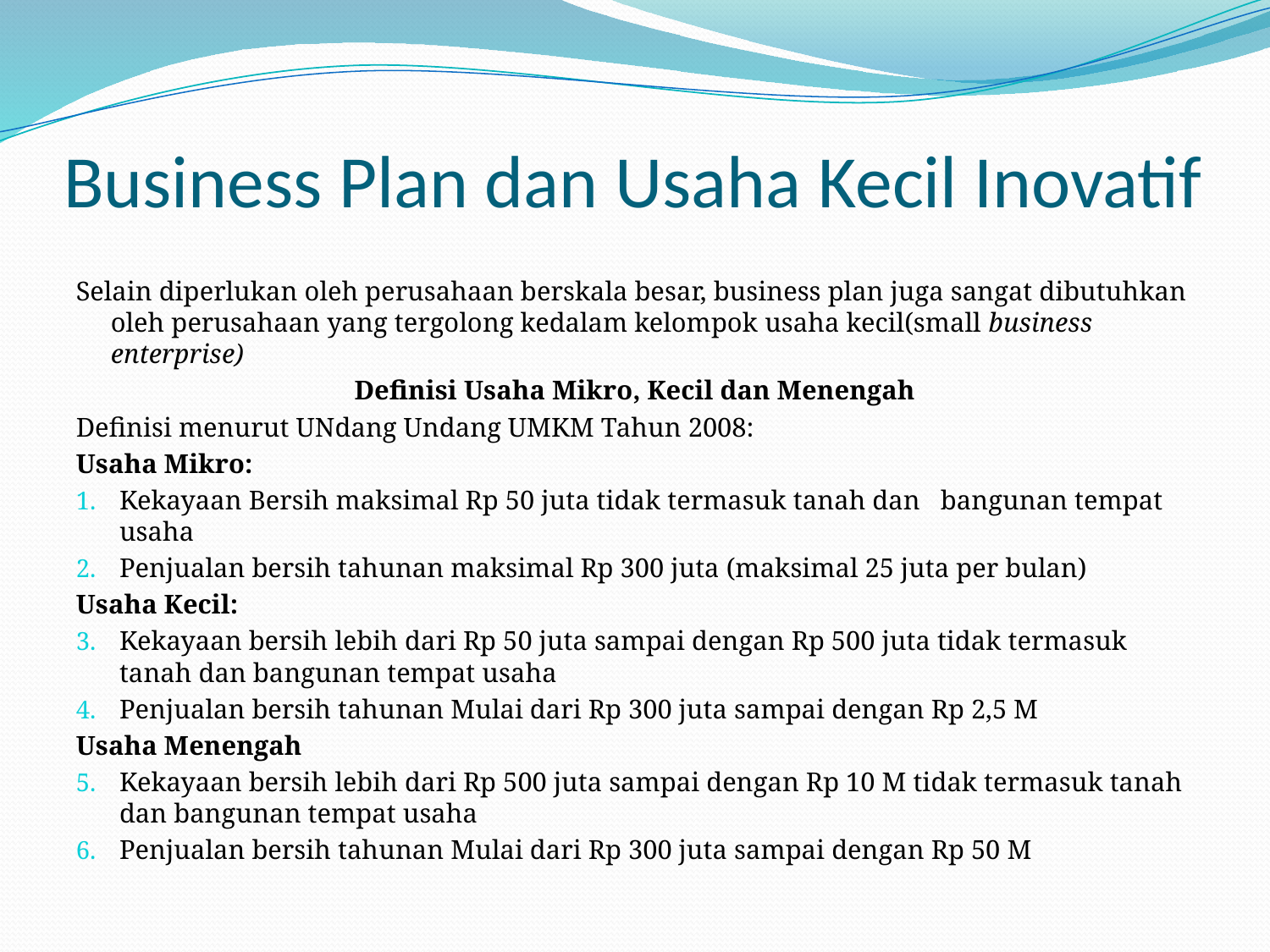

# Business Plan dan Usaha Kecil Inovatif
Selain diperlukan oleh perusahaan berskala besar, business plan juga sangat dibutuhkan oleh perusahaan yang tergolong kedalam kelompok usaha kecil(small business enterprise)
Definisi Usaha Mikro, Kecil dan Menengah
Definisi menurut UNdang Undang UMKM Tahun 2008:
Usaha Mikro:
Kekayaan Bersih maksimal Rp 50 juta tidak termasuk tanah dan   bangunan tempat usaha
Penjualan bersih tahunan maksimal Rp 300 juta (maksimal 25 juta per bulan)
Usaha Kecil:
Kekayaan bersih lebih dari Rp 50 juta sampai dengan Rp 500 juta tidak termasuk tanah dan bangunan tempat usaha
Penjualan bersih tahunan Mulai dari Rp 300 juta sampai dengan Rp 2,5 M
Usaha Menengah
Kekayaan bersih lebih dari Rp 500 juta sampai dengan Rp 10 M tidak termasuk tanah dan bangunan tempat usaha
Penjualan bersih tahunan Mulai dari Rp 300 juta sampai dengan Rp 50 M